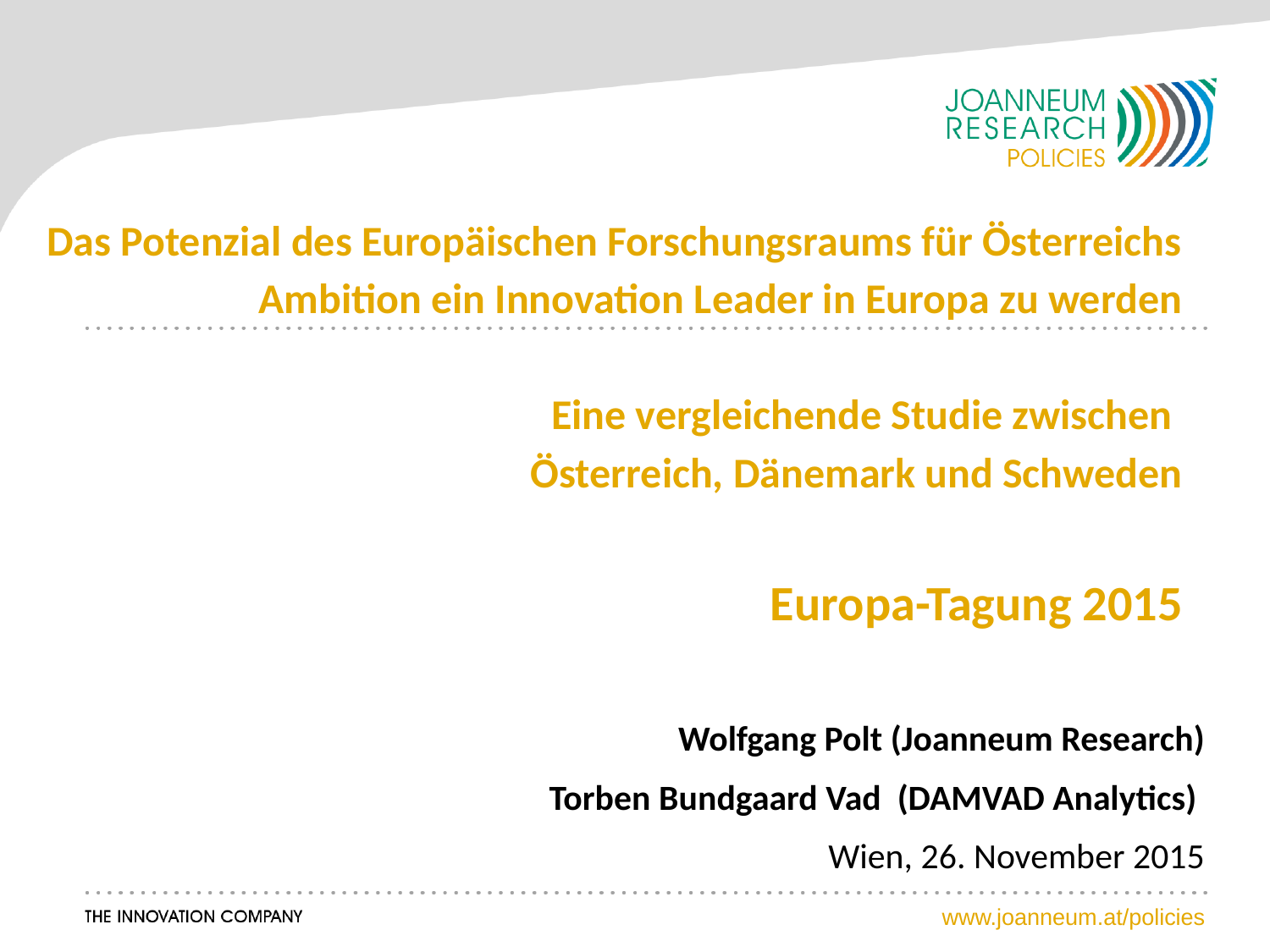

# Das Potenzial des Europäischen Forschungsraums für Österreichs Ambition ein Innovation Leader in Europa zu werden Eine vergleichende Studie zwischen Österreich, Dänemark und Schweden Europa-Tagung 2015
Wolfgang Polt (Joanneum Research)
Torben Bundgaard Vad  (DAMVAD Analytics)
Wien, 26. November 2015